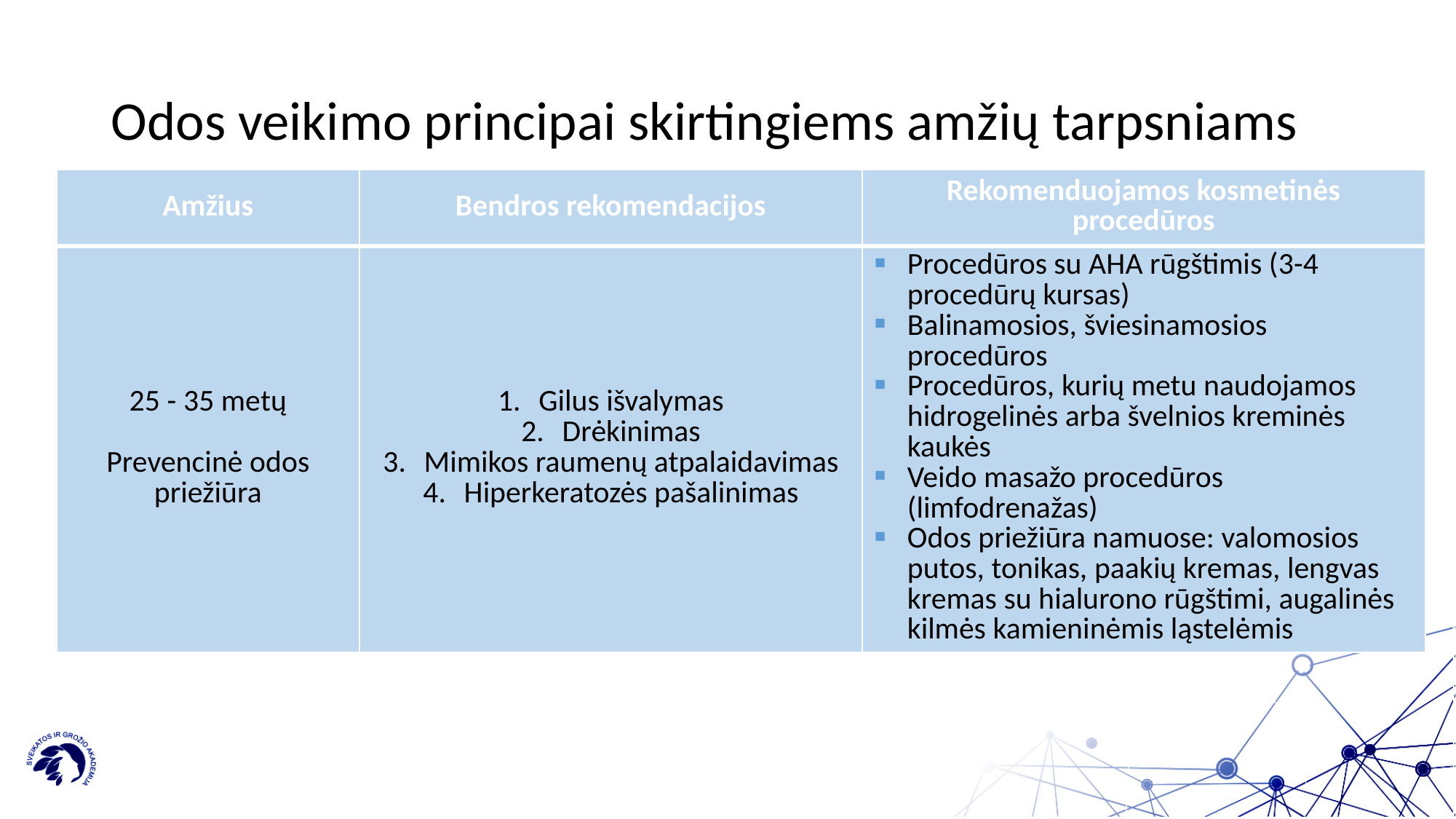

# Odos veikimo principai skirtingiems amžių tarpsniams
| Amžius | Bendros rekomendacijos | Rekomenduojamos kosmetinės procedūros |
| --- | --- | --- |
| 25 - 35 metų Prevencinė odos priežiūra | Gilus išvalymas Drėkinimas Mimikos raumenų atpalaidavimas Hiperkeratozės pašalinimas | Procedūros su AHA rūgštimis (3-4 procedūrų kursas) Balinamosios, šviesinamosios procedūros Procedūros, kurių metu naudojamos hidrogelinės arba švelnios kreminės kaukės Veido masažo procedūros (limfodrenažas) Odos priežiūra namuose: valomosios putos, tonikas, paakių kremas, lengvas kremas su hialurono rūgštimi, augalinės kilmės kamieninėmis ląstelėmis |